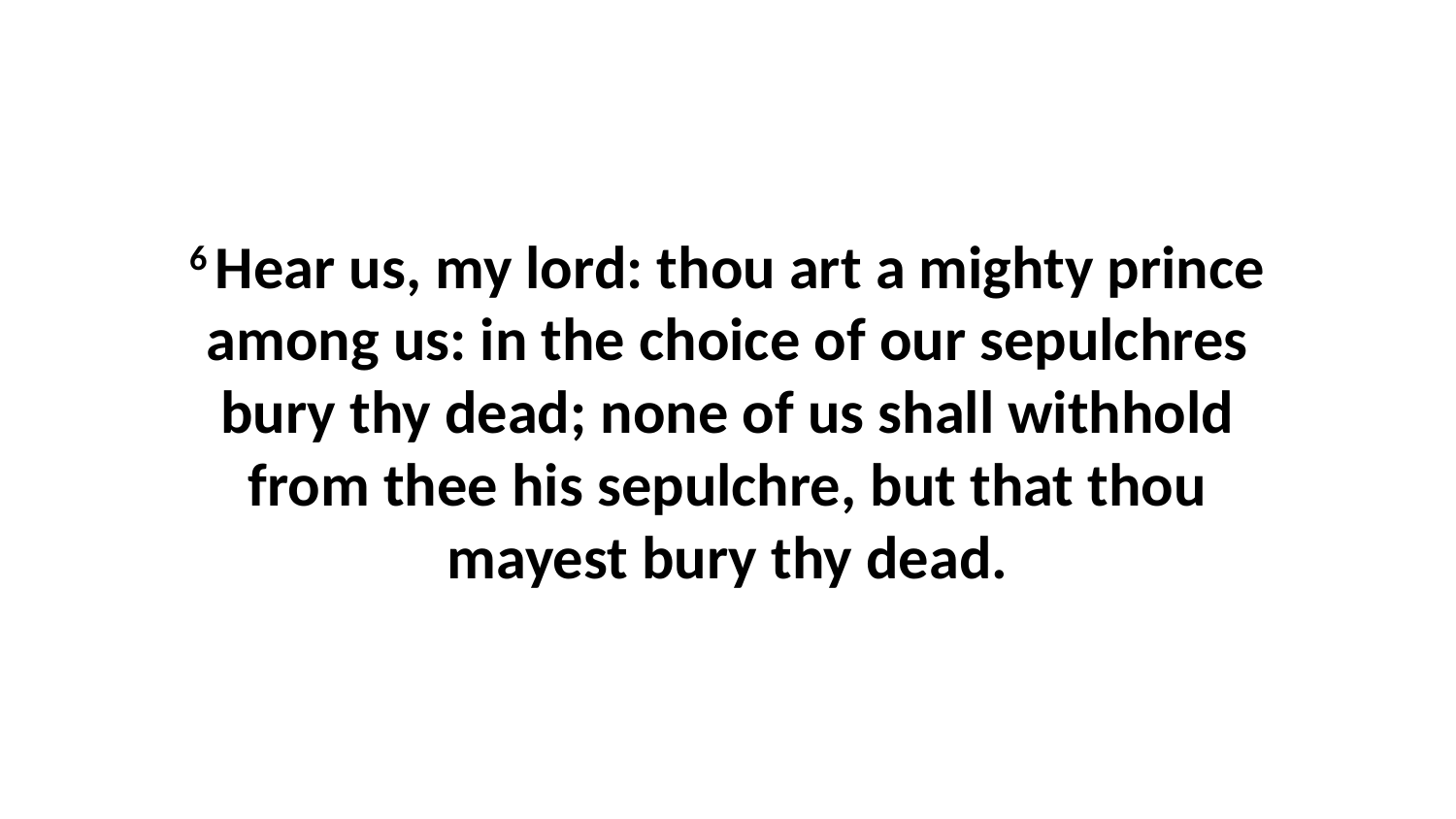

6 Hear us, my lord: thou art a mighty prince among us: in the choice of our sepulchres bury thy dead; none of us shall withhold from thee his sepulchre, but that thou mayest bury thy dead.